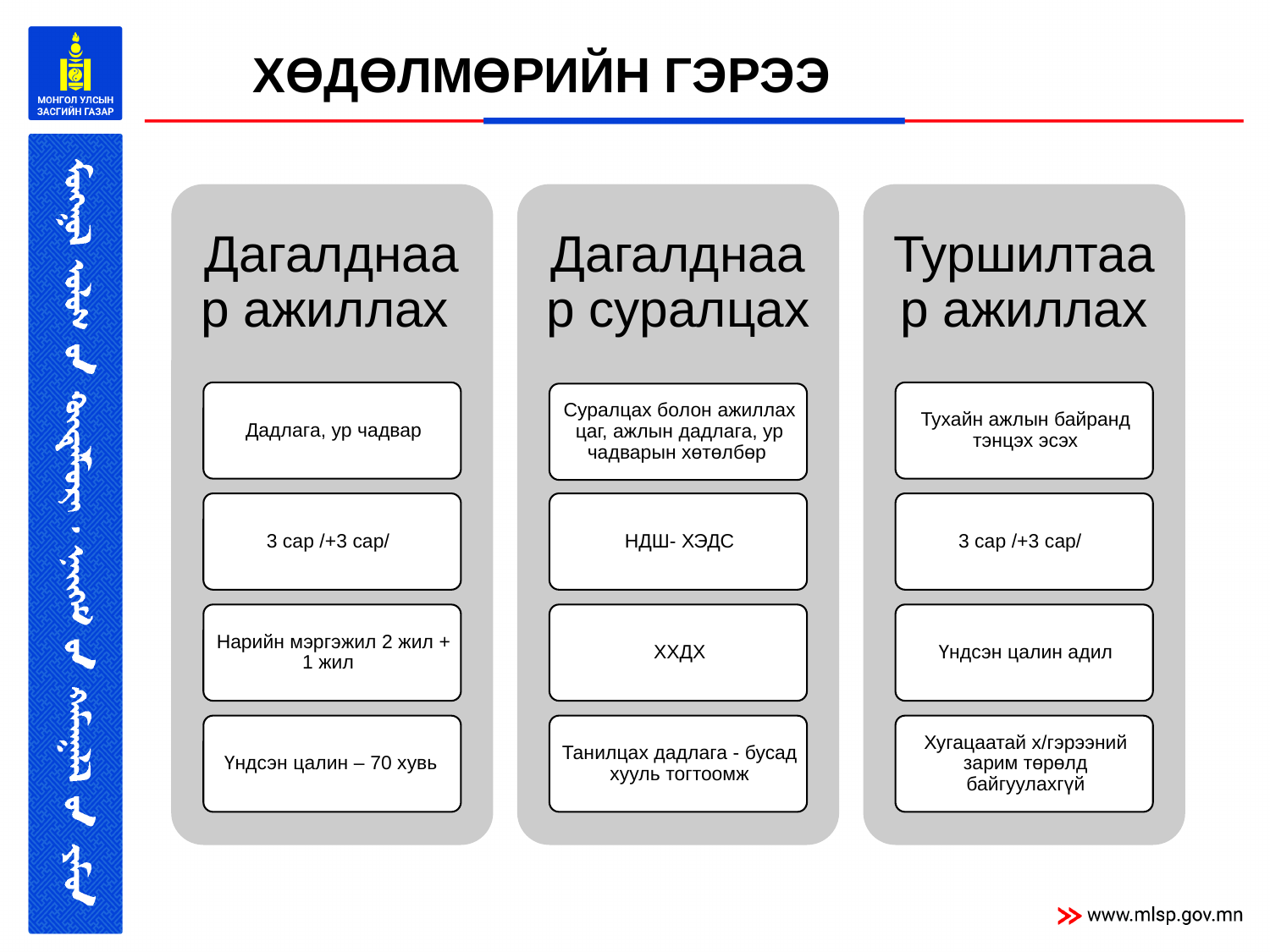

# ХӨДӨЛМӨРИЙН ГЭРЭЭ
Дагалднаар ажиллах
Дадлага, ур чадвар
3 сар /+3 сар/
Нарийн мэргэжил 2 жил + 1 жил
Үндсэн цалин – 70 хувь
Дагалднаар суралцах
Суралцах болон ажиллах цаг, ажлын дадлага, ур чадварын хөтөлбөр
НДШ- ХЭДС
ХХДХ
Танилцах дадлага - бусад хууль тогтоомж
Туршилтаар ажиллах
Тухайн ажлын байранд тэнцэх эсэх
3 сар /+3 сар/
Үндсэн цалин адил
Хугацаатай х/гэрээний зарим төрөлд байгуулахгүй